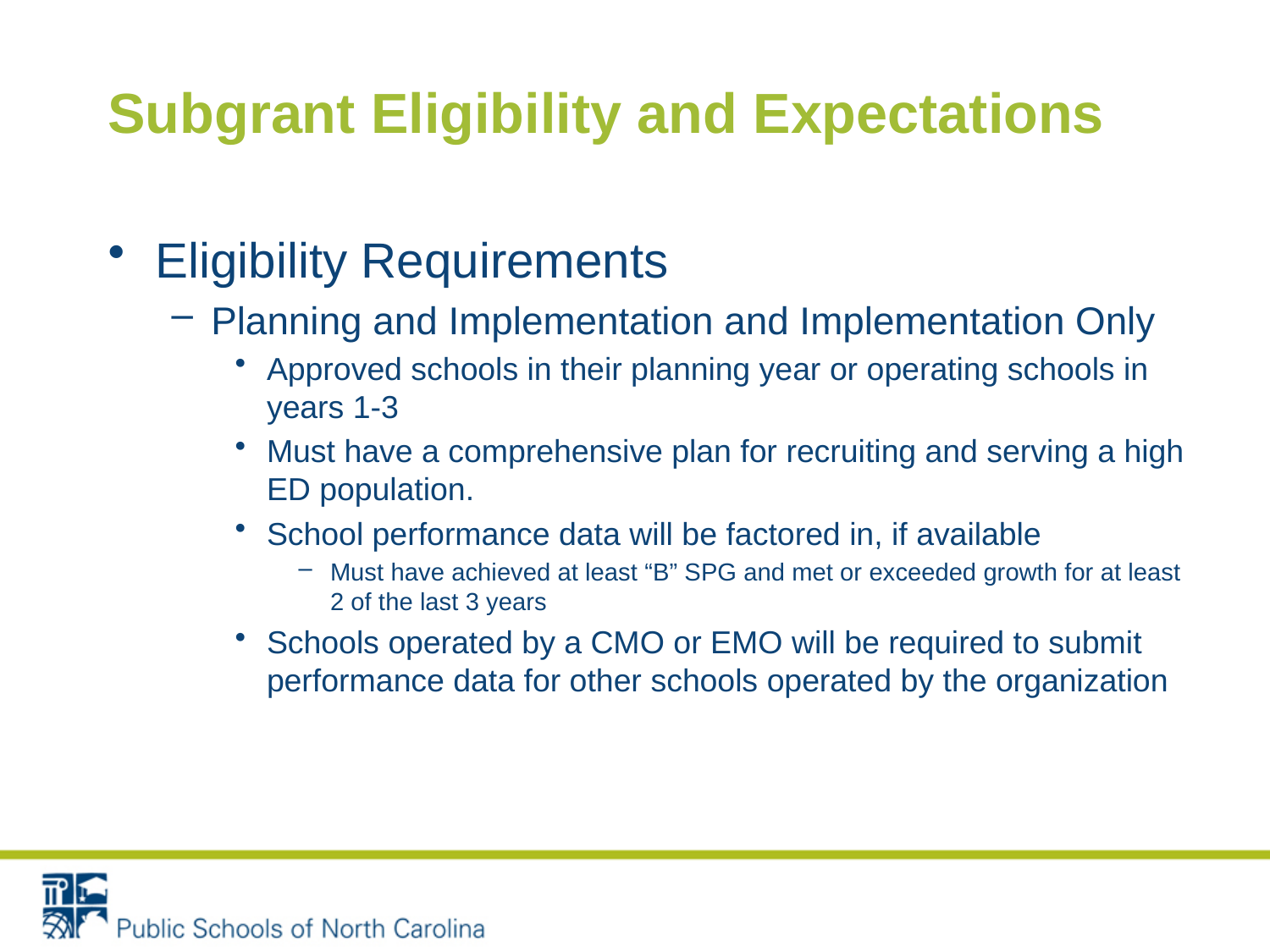

# Subgrant Eligibility and Expectations
Eligibility Requirements
Planning and Implementation and Implementation Only
Approved schools in their planning year or operating schools in years 1-3
Must have a comprehensive plan for recruiting and serving a high ED population.
School performance data will be factored in, if available
Must have achieved at least “B” SPG and met or exceeded growth for at least 2 of the last 3 years
Schools operated by a CMO or EMO will be required to submit performance data for other schools operated by the organization